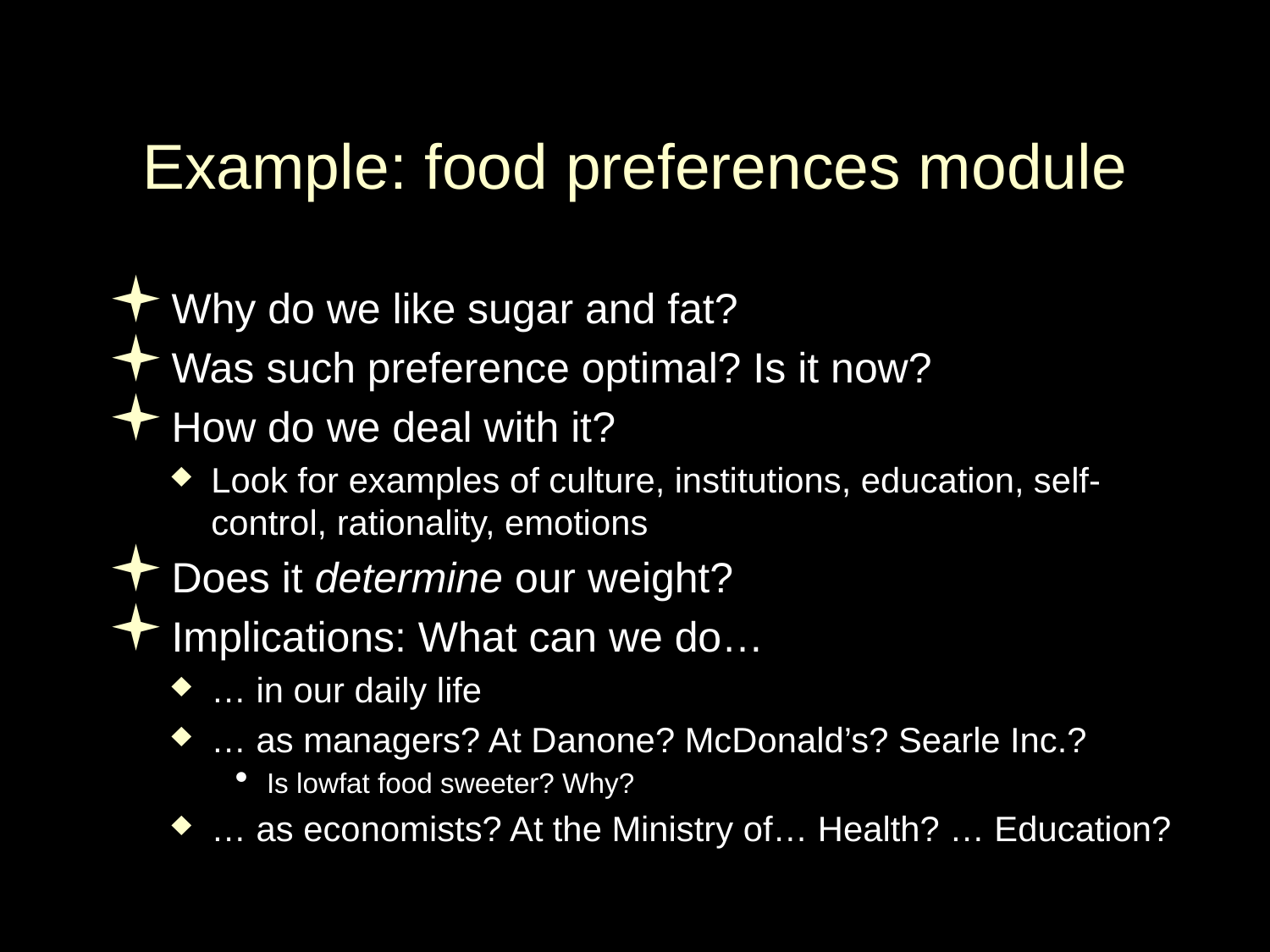

# Example: food preferences module
Why do we like sugar and fat?
Was such preference optimal? Is it now?
How do we deal with it?
Look for examples of culture, institutions, education, self-control, rationality, emotions
Does it determine our weight?
Implications: What can we do…
… in our daily life
… as managers? At Danone? McDonald’s? Searle Inc.?
Is lowfat food sweeter? Why?
… as economists? At the Ministry of… Health? … Education?